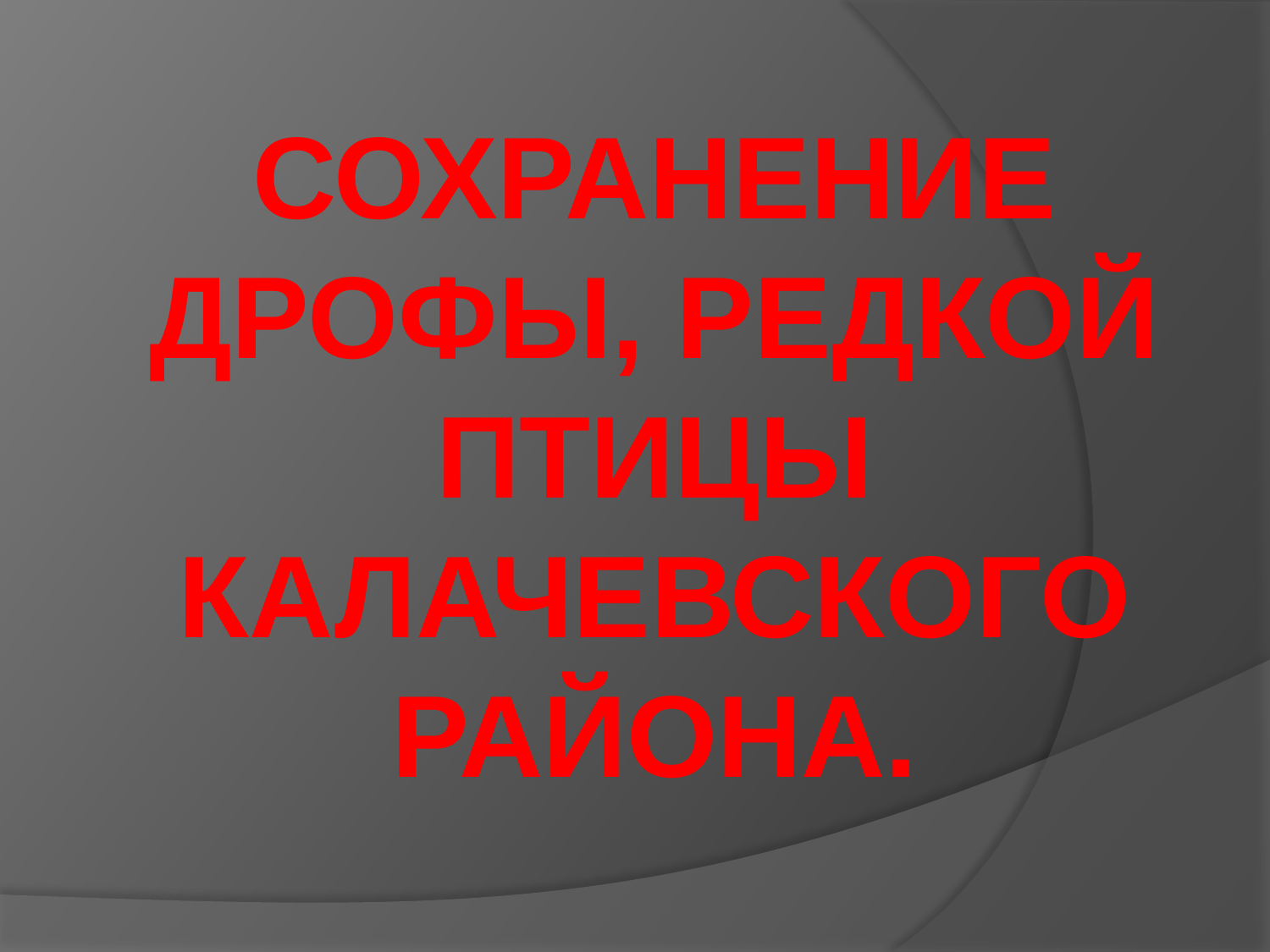

# Сохранение дрофы, редкой птицы Калачевского района.